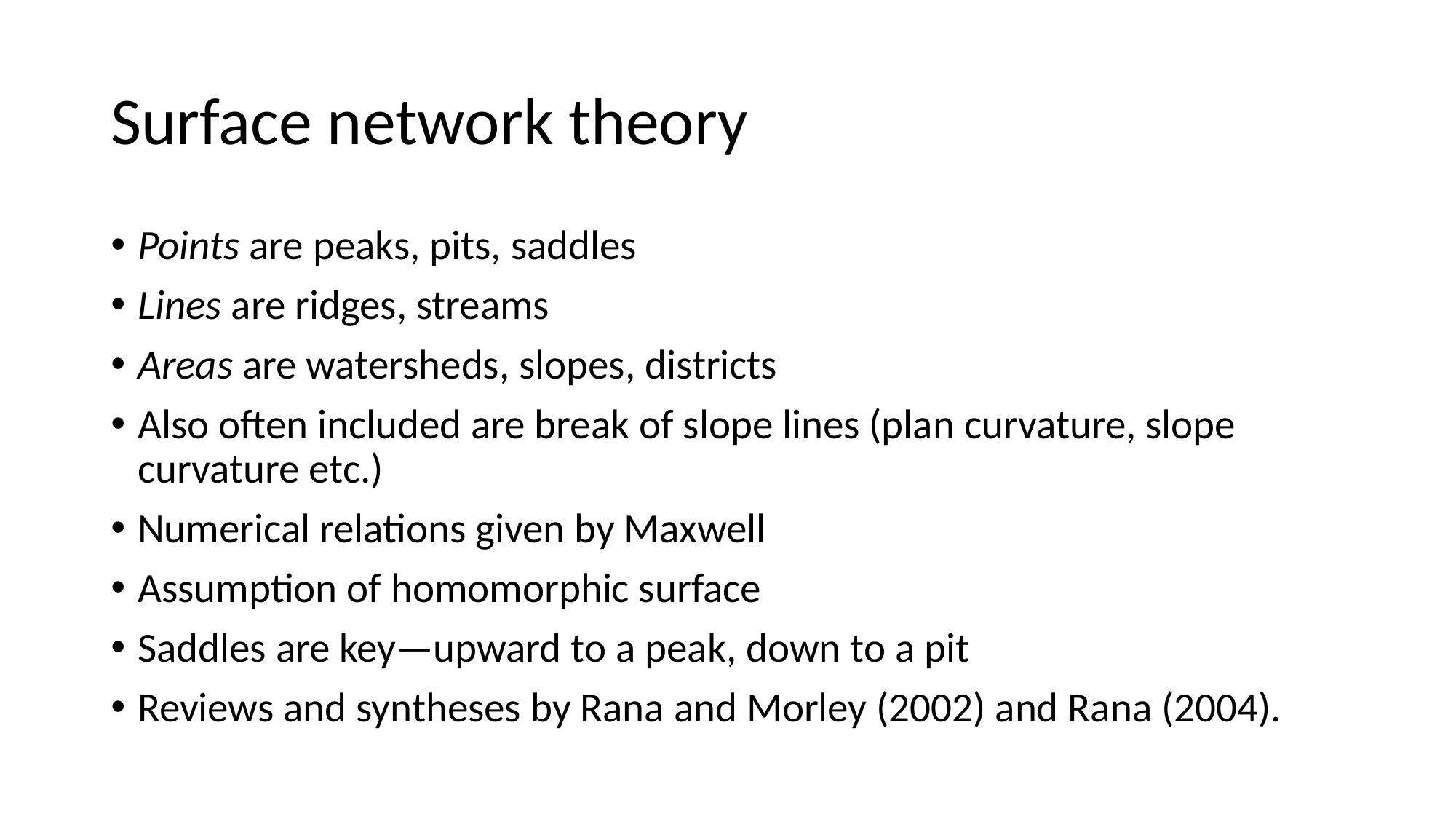

# Surface network theory
Points are peaks, pits, saddles
Lines are ridges, streams
Areas are watersheds, slopes, districts
Also often included are break of slope lines (plan curvature, slope curvature etc.)
Numerical relations given by Maxwell
Assumption of homomorphic surface
Saddles are key—upward to a peak, down to a pit
Reviews and syntheses by Rana and Morley (2002) and Rana (2004).